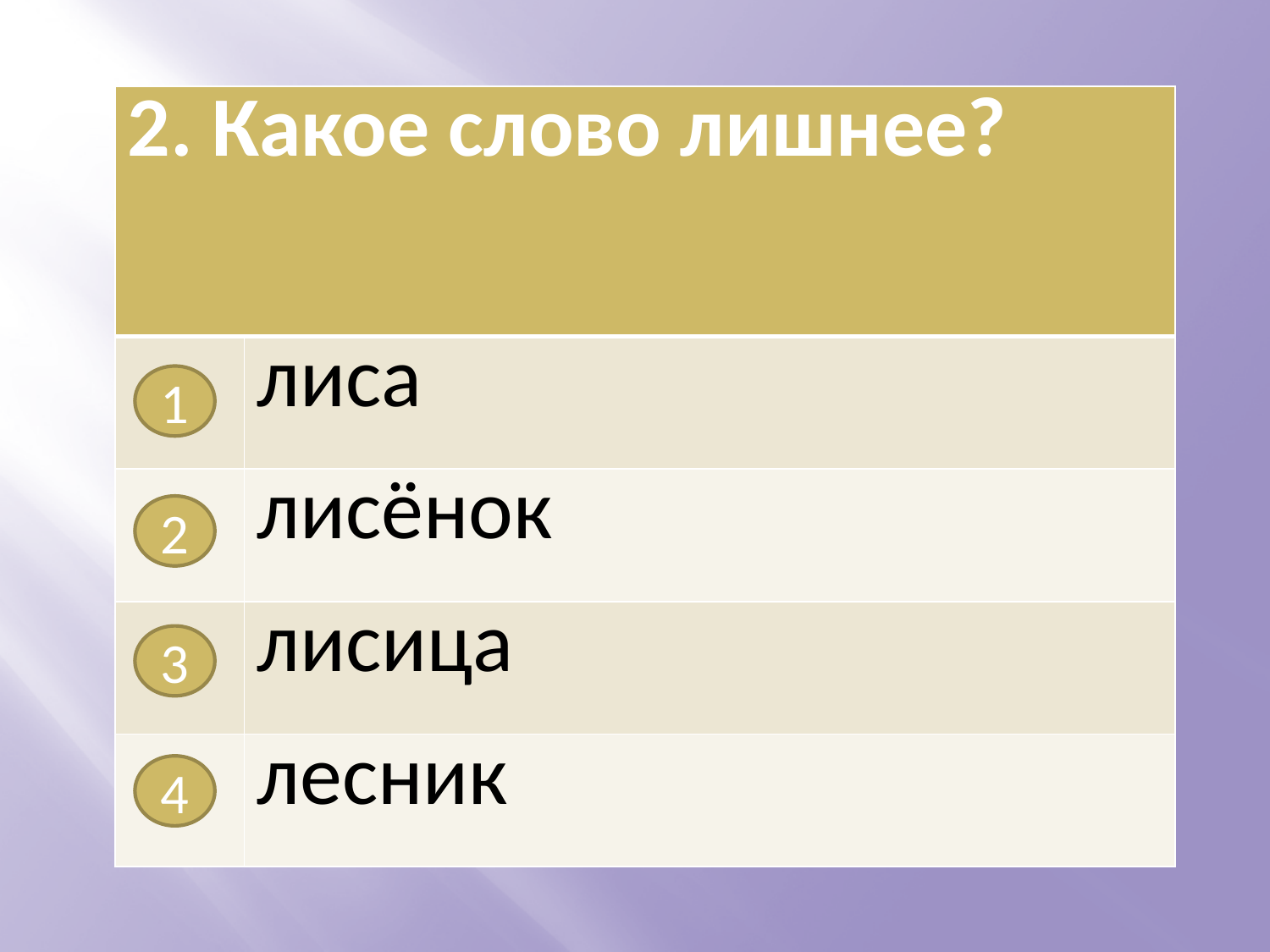

| 2. Какое слово лишнее? |  |
| --- | --- |
|  | лиса |
|  | лисёнок |
|  | лисица |
|  | лесник |

1
2
3
4